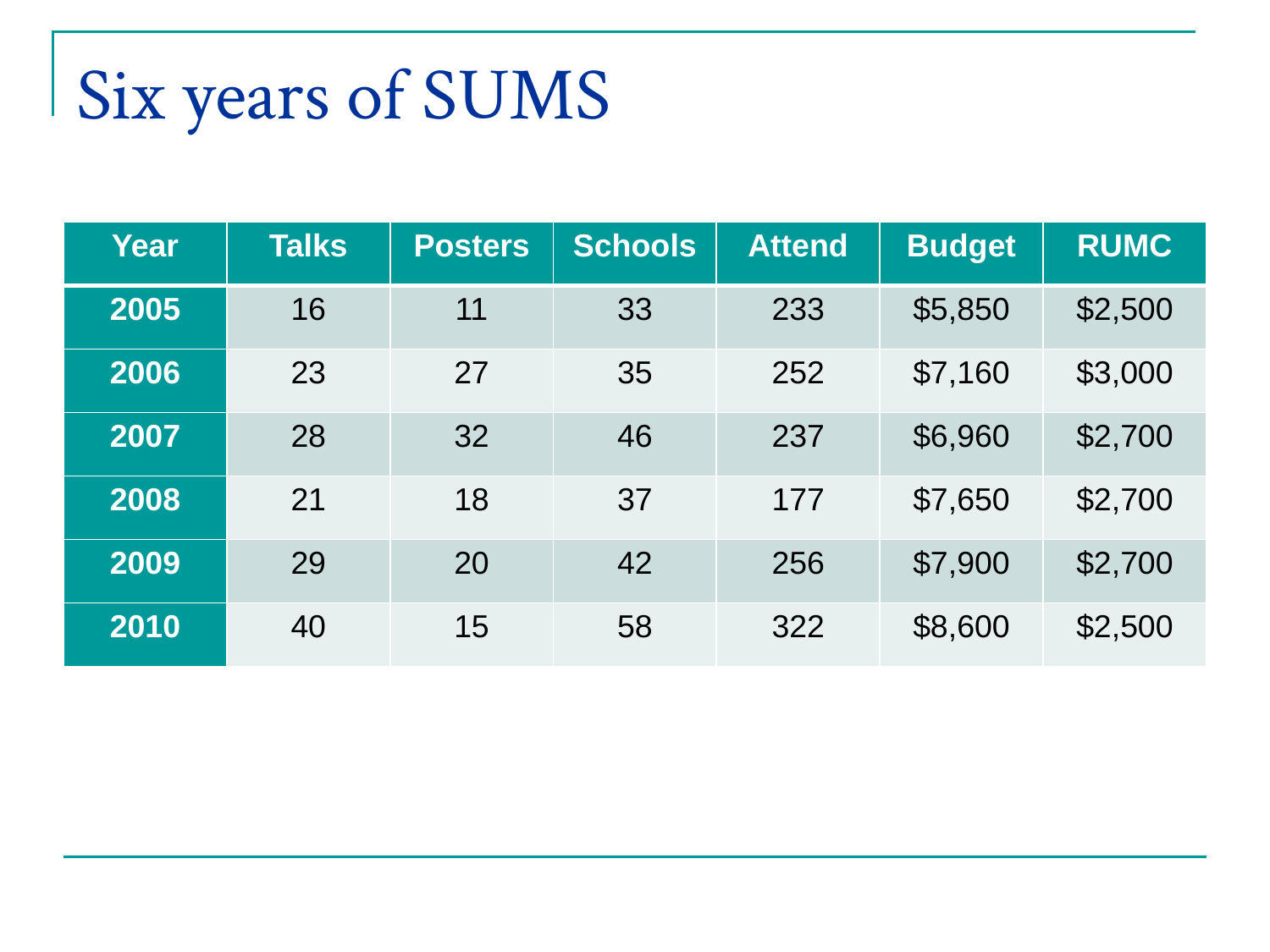

# Six years of SUMS
| Year | Talks | Posters | Schools | Attend | Budget | RUMC |
| --- | --- | --- | --- | --- | --- | --- |
| 2005 | 16 | 11 | 33 | 233 | $5,850 | $2,500 |
| 2006 | 23 | 27 | 35 | 252 | $7,160 | $3,000 |
| 2007 | 28 | 32 | 46 | 237 | $6,960 | $2,700 |
| 2008 | 21 | 18 | 37 | 177 | $7,650 | $2,700 |
| 2009 | 29 | 20 | 42 | 256 | $7,900 | $2,700 |
| 2010 | 40 | 15 | 58 | 322 | $8,600 | $2,500 |